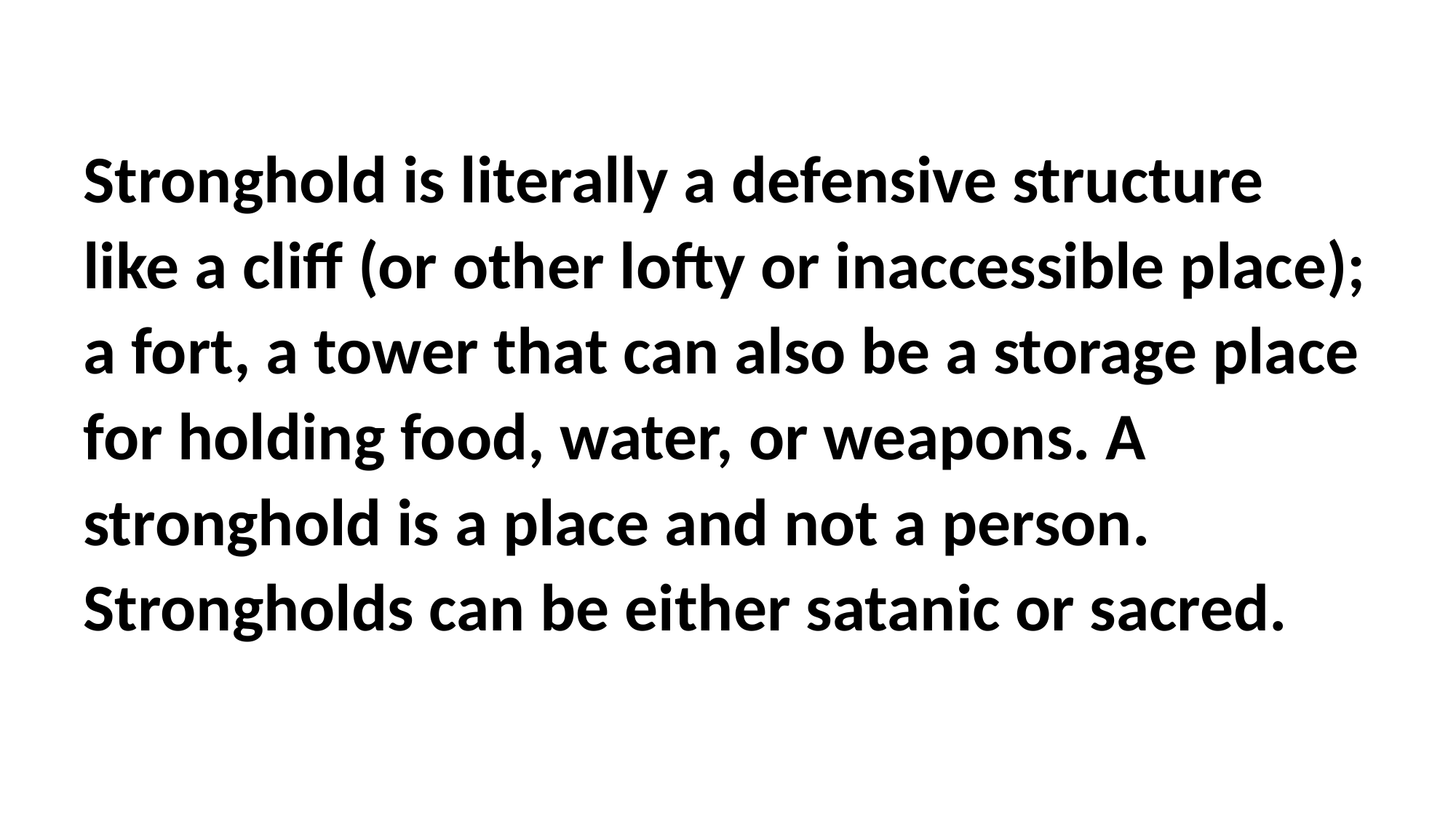

Stronghold is literally a defensive structure like a cliff (or other lofty or inaccessible place); a fort, a tower that can also be a storage place for holding food, water, or weapons. A stronghold is a place and not a person. Strongholds can be either satanic or sacred.